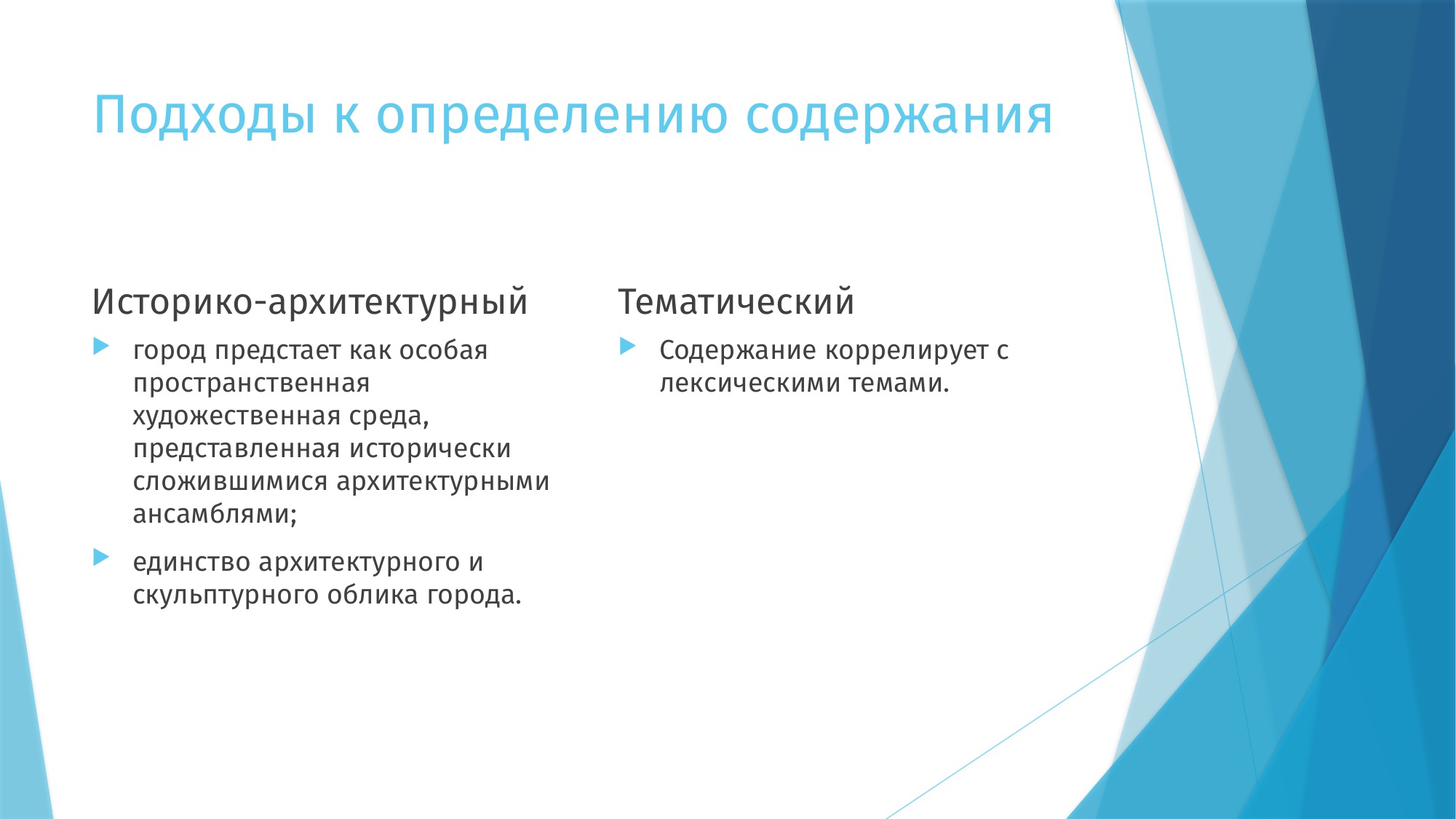

# Подходы к определению содержания
Историко-архитектурный
Тематический
город предстает как особая пространственная художественная среда, представленная исторически сложившимися архитектурными ансамблями;
единство архитектурного и скульптурного облика города.
Содержание коррелирует с лексическими темами.